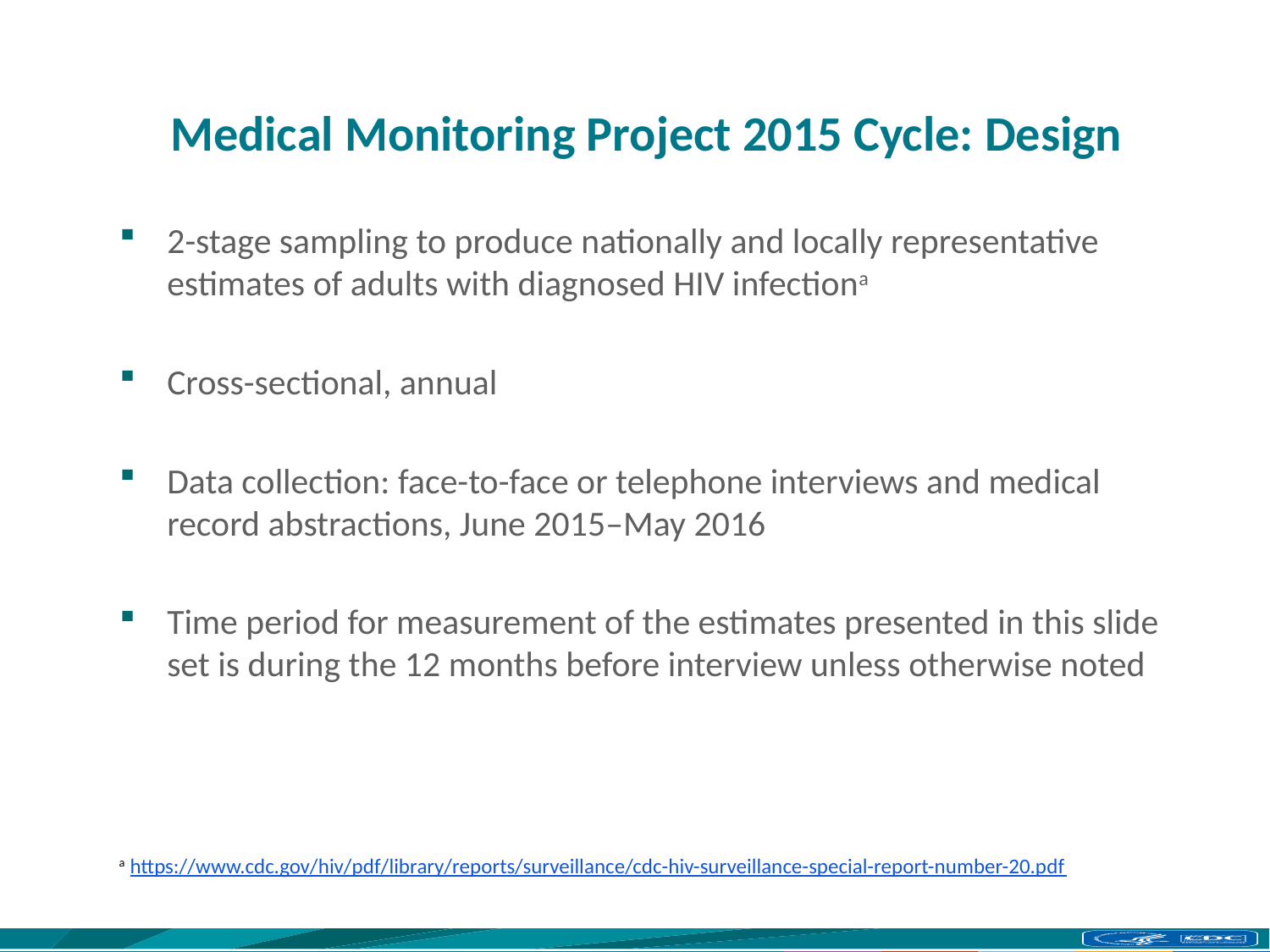

# Medical Monitoring Project 2015 Cycle: Design
2-stage sampling to produce nationally and locally representative estimates of adults with diagnosed HIV infectiona

Cross-sectional, annual

Data collection: face-to-face or telephone interviews and medical record abstractions, June 2015–May 2016

Time period for measurement of the estimates presented in this slide set is during the 12 months before interview unless otherwise noted
a https://www.cdc.gov/hiv/pdf/library/reports/surveillance/cdc-hiv-surveillance-special-report-number-20.pdf